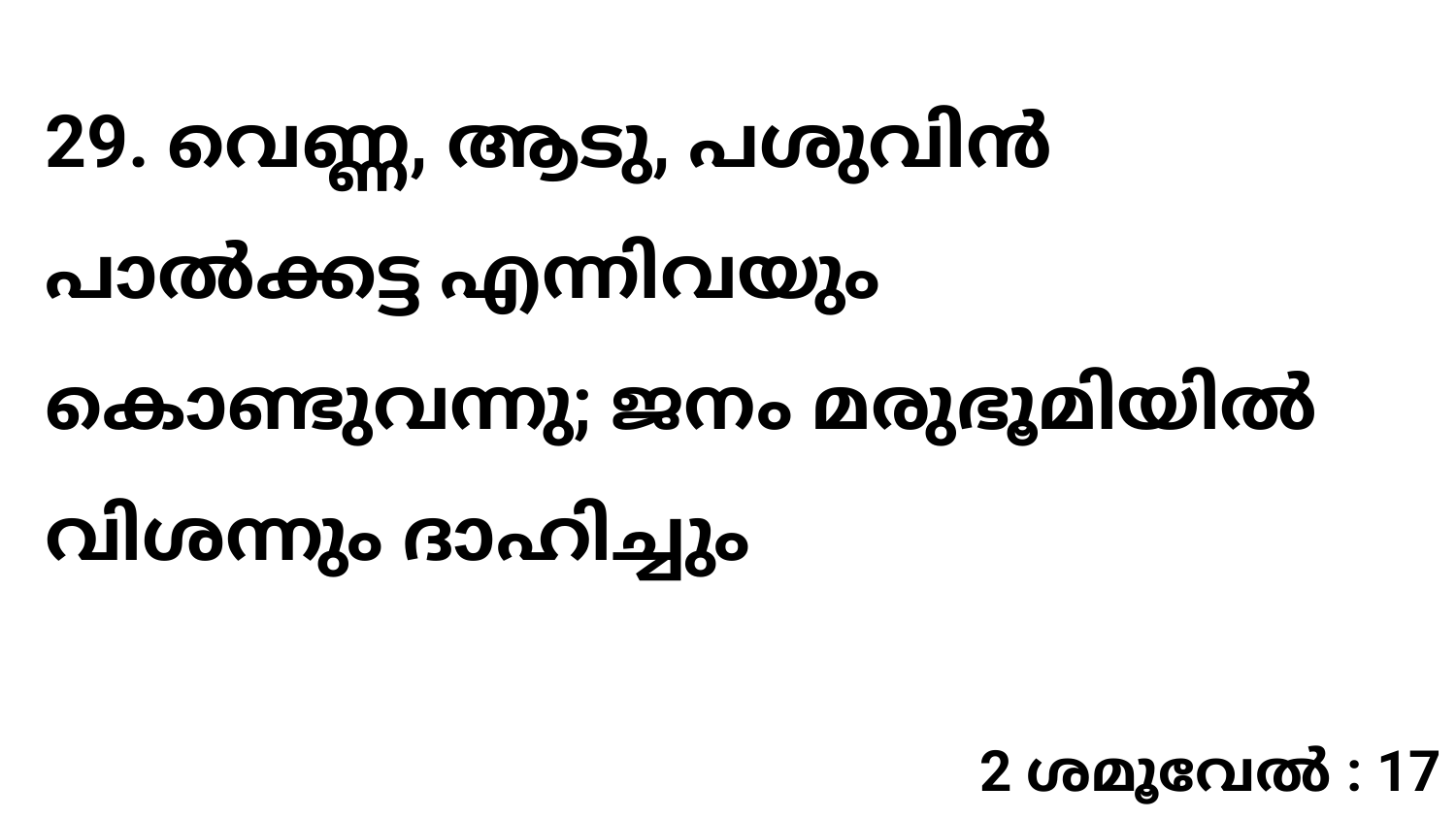

29. വെണ്ണ, ആടു, പശുവിൻ പാൽക്കട്ട എന്നിവയും കൊണ്ടുവന്നു; ജനം മരുഭൂമിയിൽ വിശന്നും ദാഹിച്ചും
2 ശമൂവേൽ : 17